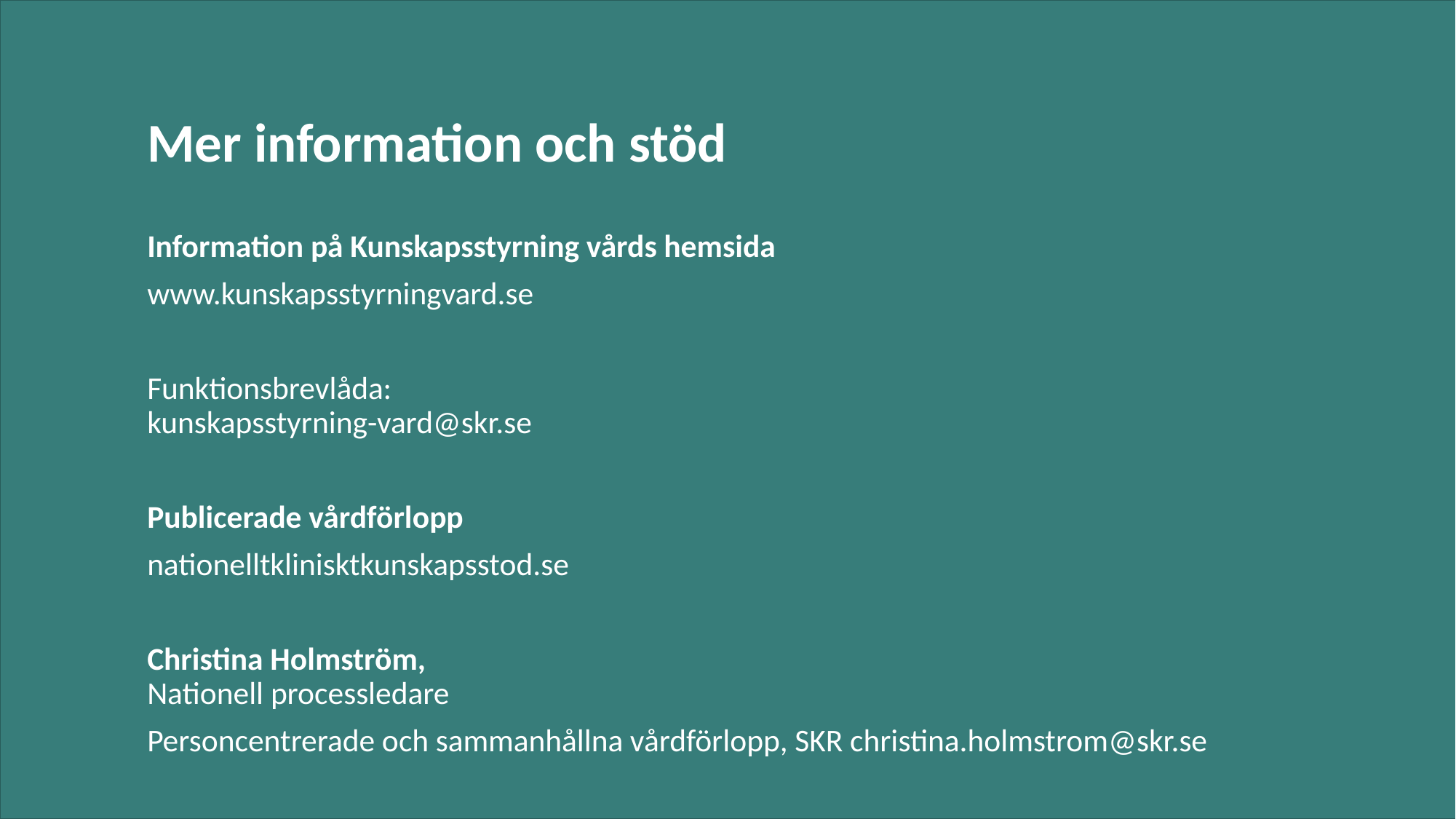

Mer information och stöd
Information på Kunskapsstyrning vårds hemsida
www.kunskapsstyrningvard.se

Funktionsbrevlåda:
kunskapsstyrning-vard@skr.se

Publicerade vårdförlopp
nationelltklinisktkunskapsstod.se

Christina Holmström,
Nationell processledare
Personcentrerade och sammanhållna vårdförlopp, SKR christina.holmstrom@skr.se